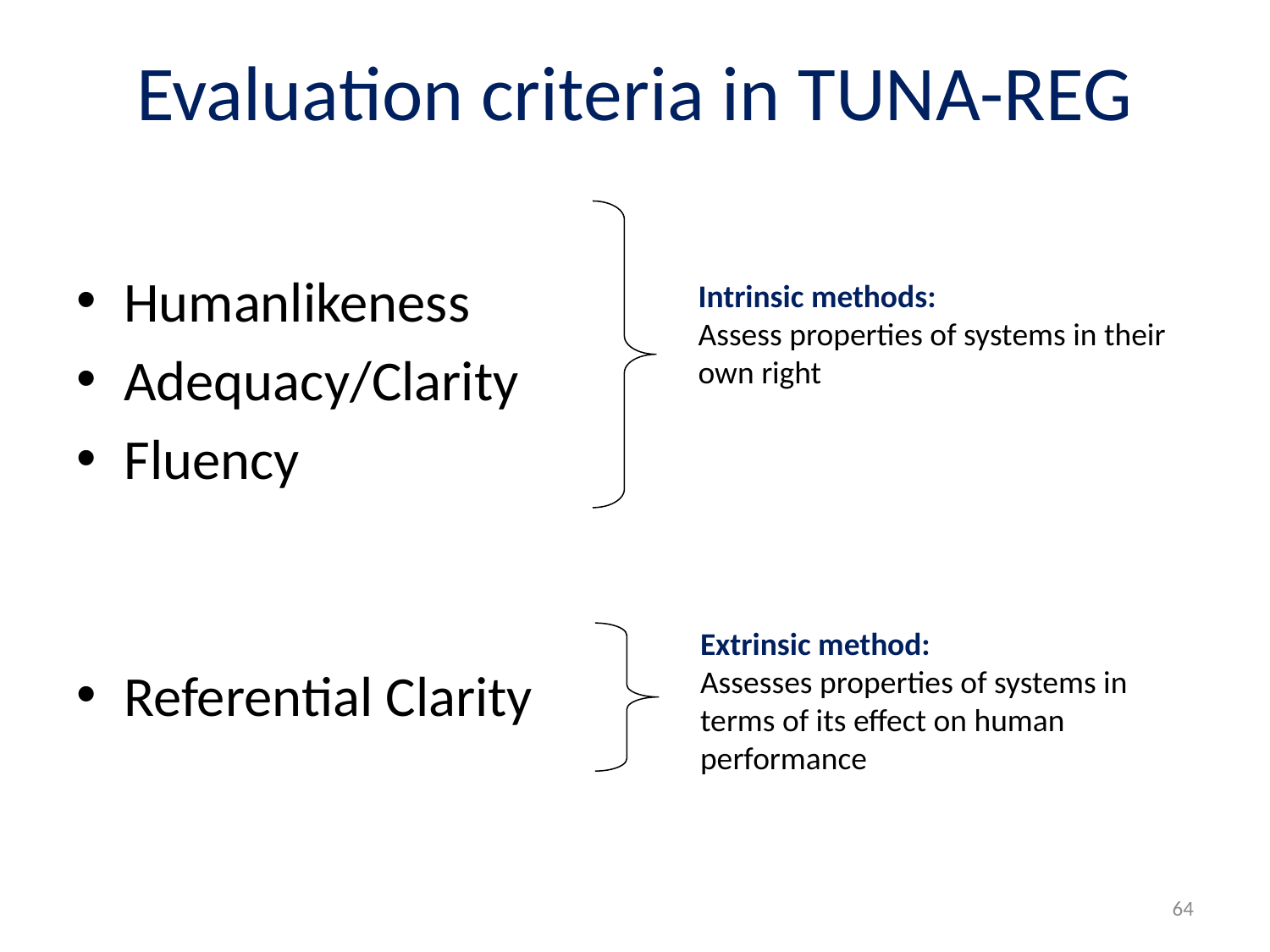

# Evaluation criteria in TUNA-REG

Humanlikeness
Adequacy/Clarity
Fluency

Referential Clarity

Intrinsic methods:
Assess properties of systems in their own right
Extrinsic method:
Assesses properties of systems in terms of its effect on human performance

64